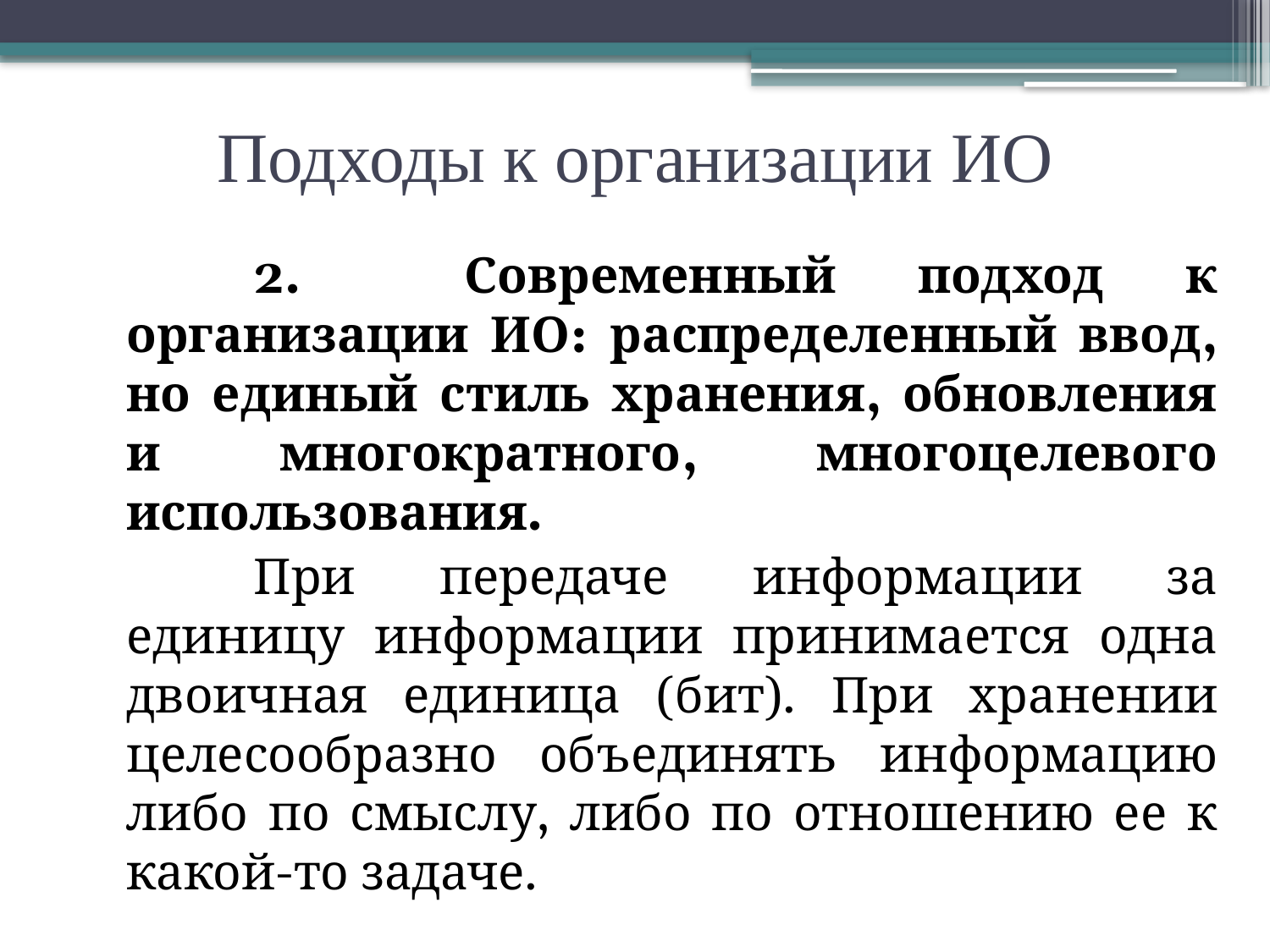

# Подходы к организации ИО
		2.  Современный подход к организации ИО: распределенный ввод, но единый стиль хранения, обновления и многократного, многоцелевого использования.
		При передаче информации за единицу информации принимается одна двоичная единица (бит). При хранении целесообразно объединять информацию либо по смыслу, либо по отношению ее к какой-то задаче.